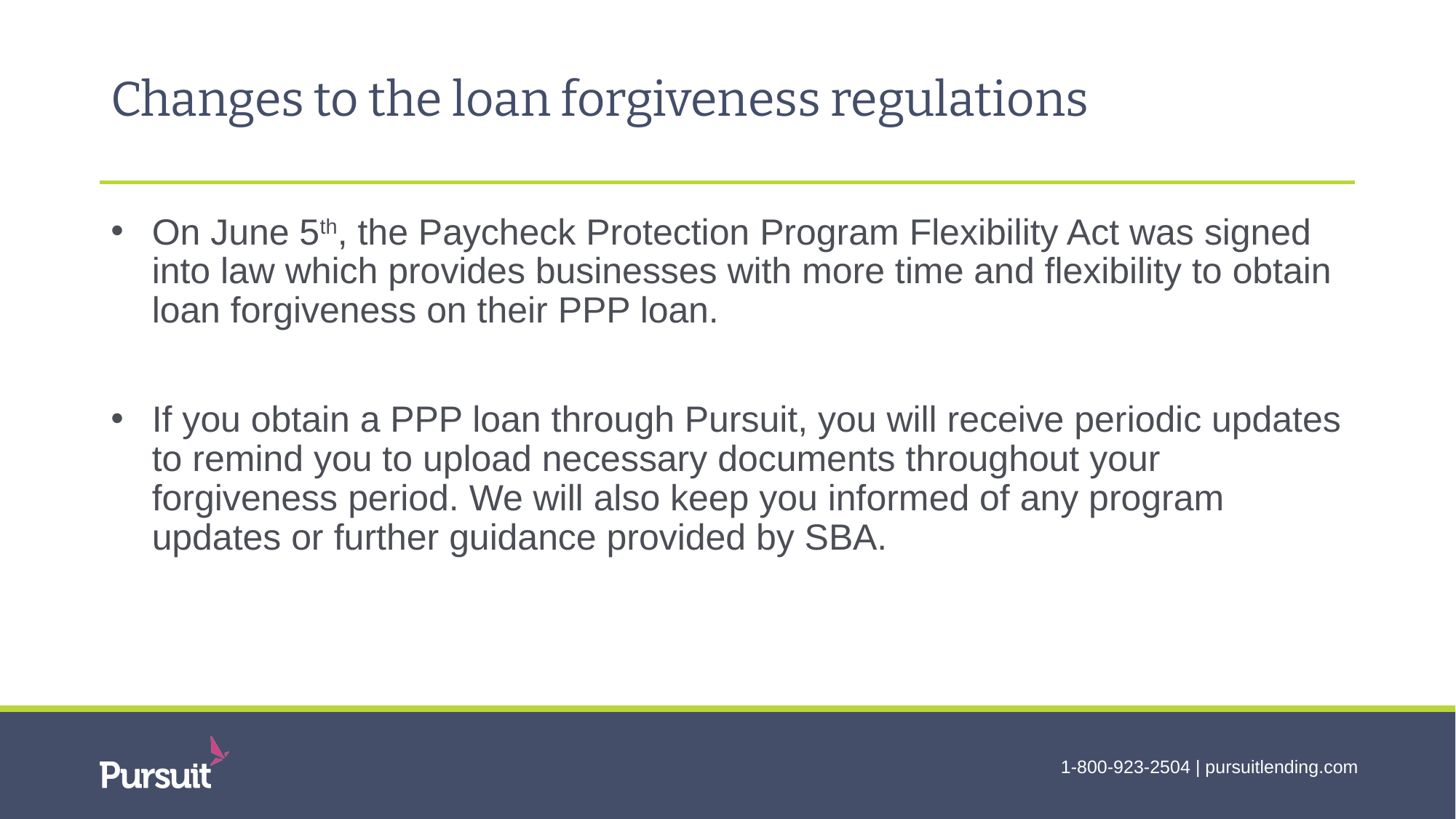

# Changes to the loan forgiveness regulations
On June 5th, the Paycheck Protection Program Flexibility Act was signed into law which provides businesses with more time and flexibility to obtain loan forgiveness on their PPP loan.

If you obtain a PPP loan through Pursuit, you will receive periodic updates to remind you to upload necessary documents throughout your forgiveness period. We will also keep you informed of any program updates or further guidance provided by SBA.